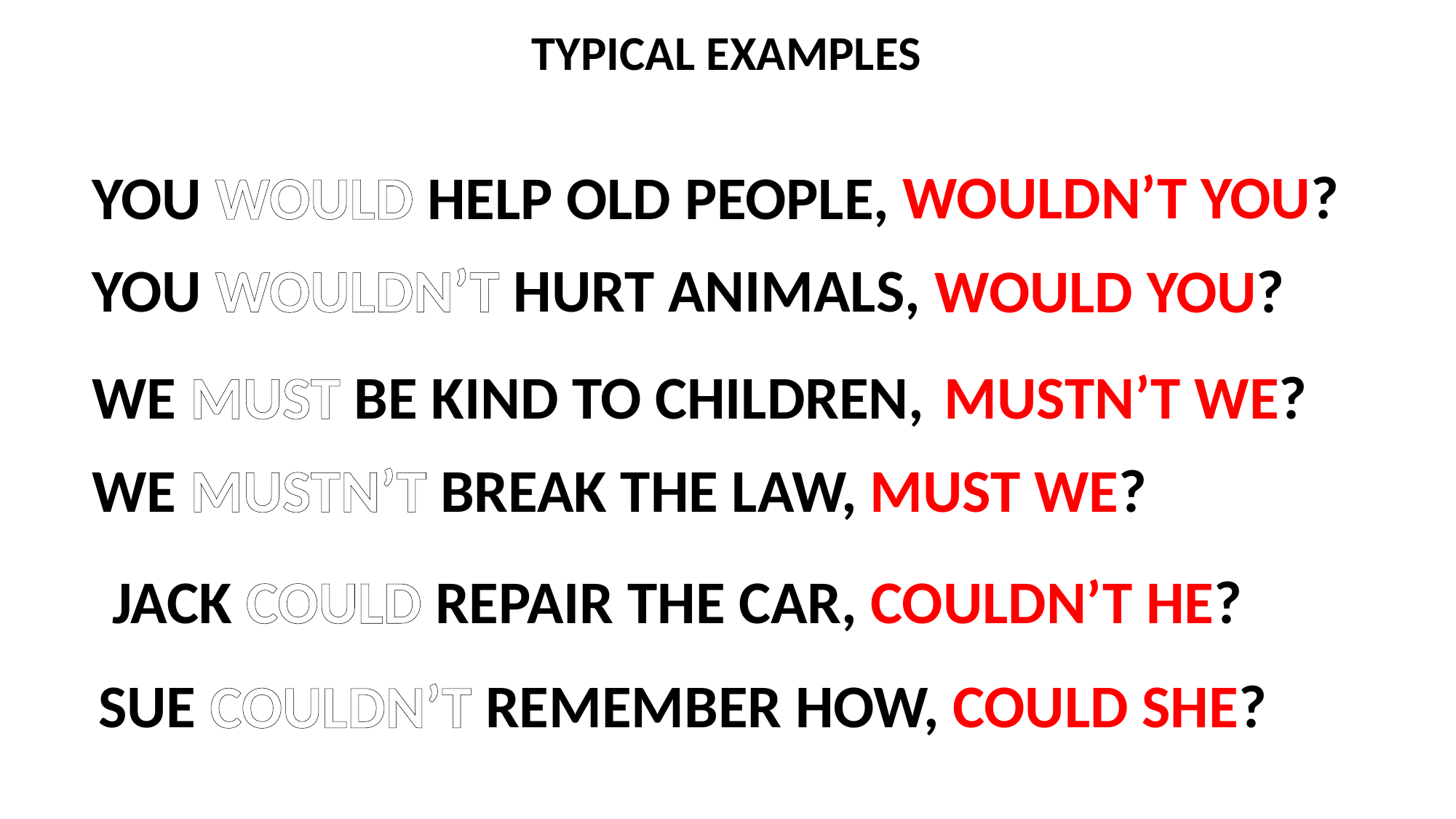

TYPICAL EXAMPLES
WOULDN’T YOU?
YOU WOULD HELP OLD PEOPLE,
YOU WOULDN’T HURT ANIMALS,
WOULD YOU?
WE MUST BE KIND TO CHILDREN,
MUSTN’T WE?
WE MUSTN’T BREAK THE LAW,
MUST WE?
JACK COULD REPAIR THE CAR,
COULDN’T HE?
SUE COULDN’T REMEMBER HOW,
COULD SHE?